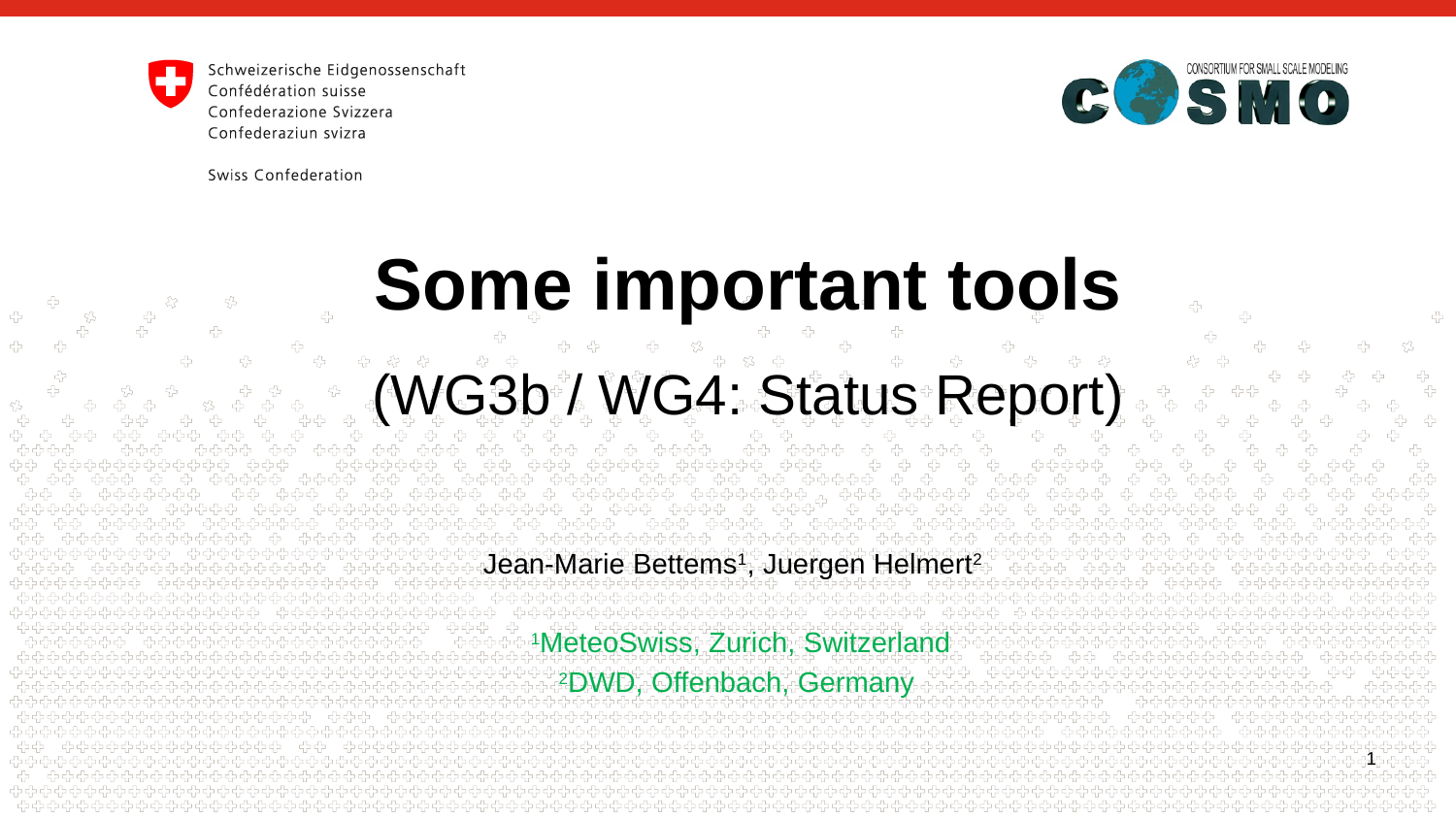

# Some important tools (WG3b / WG4: Status Report)

Jean-Marie Bettems1, Juergen Helmert2

 1MeteoSwiss, Zurich, Switzerland
2DWD, Offenbach, Germany